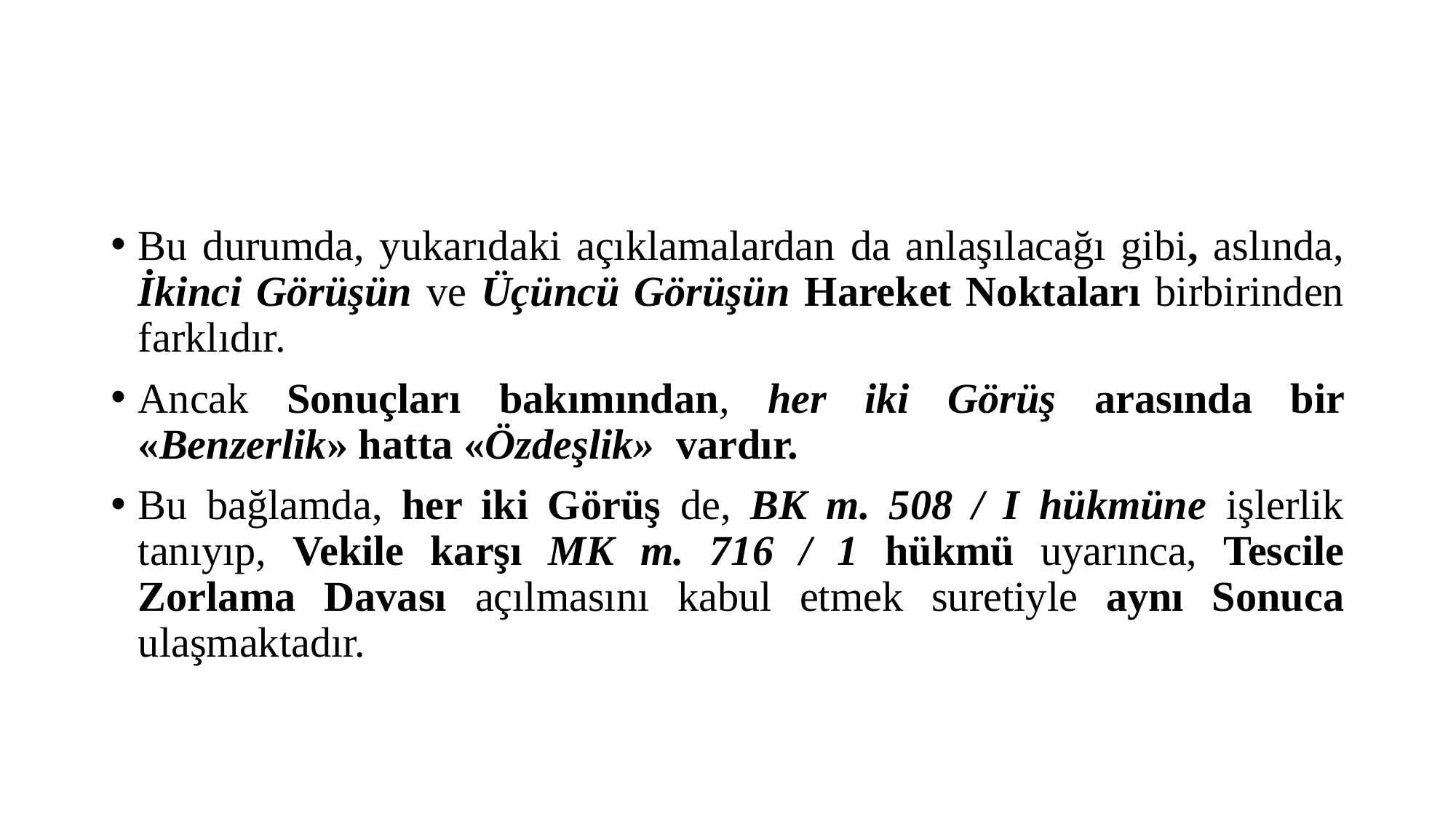

#
Bu durumda, yukarıdaki açıklamalardan da anlaşılacağı gibi, aslında, İkinci Görüşün ve Üçüncü Görüşün Hareket Noktaları birbirinden farklıdır.
Ancak Sonuçları bakımından, her iki Görüş arasında bir «Benzerlik» hatta «Özdeşlik»  vardır.
Bu bağlamda, her iki Görüş de, BK m. 508 / I hükmüne işlerlik tanıyıp, Vekile karşı MK m. 716 / 1 hükmü uyarınca, Tescile Zorlama Davası açılmasını kabul etmek suretiyle aynı Sonuca ulaşmaktadır.